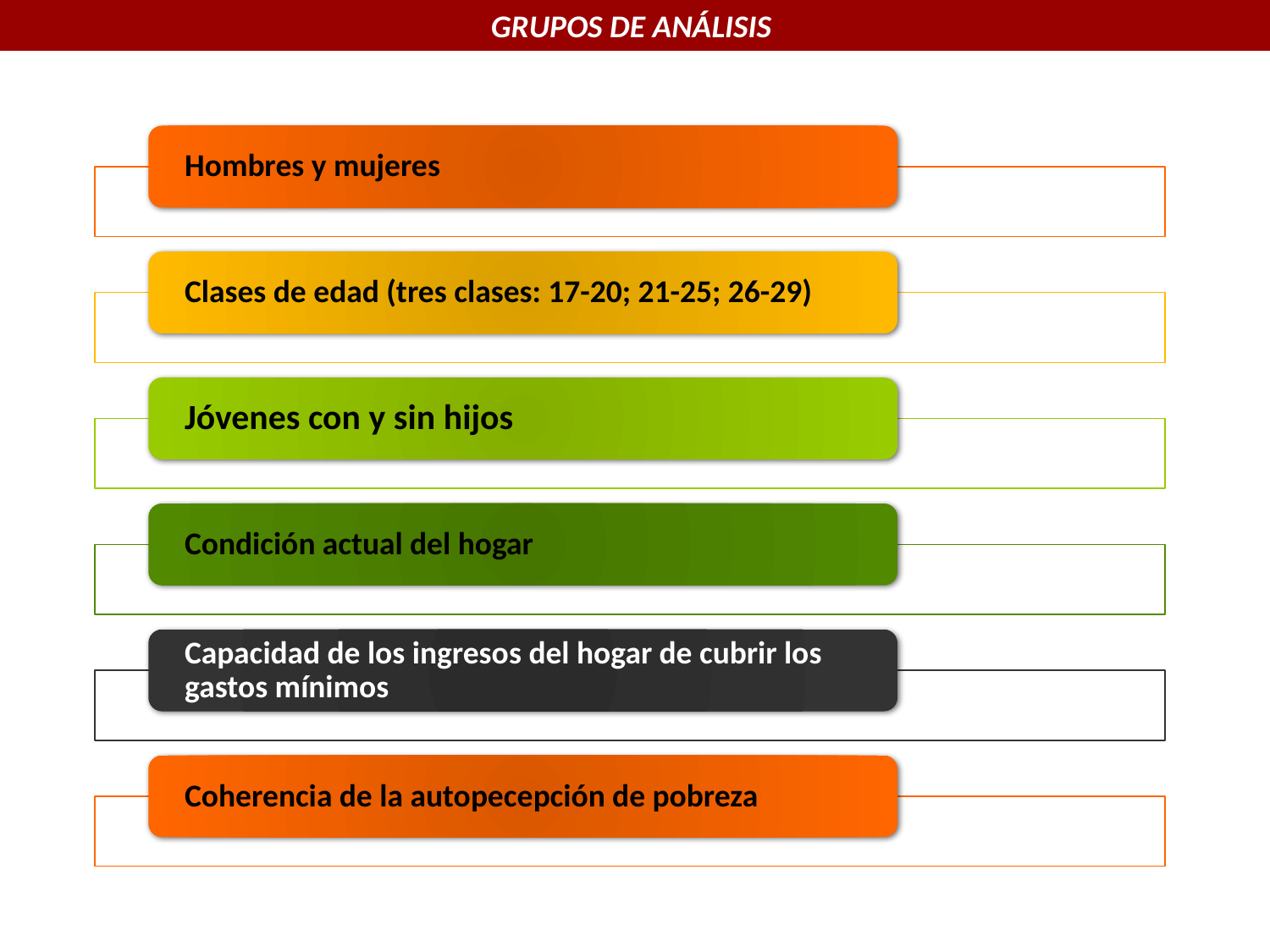

GRUPOS DE ANÁLISIS
Hombres y mujeres
Clases de edad (tres clases: 17-20; 21-25; 26-29)
Jóvenes con y sin hijos
Condición actual del hogar
Capacidad de los ingresos del hogar de cubrir los gastos mínimos
Coherencia de la autopecepción de pobreza